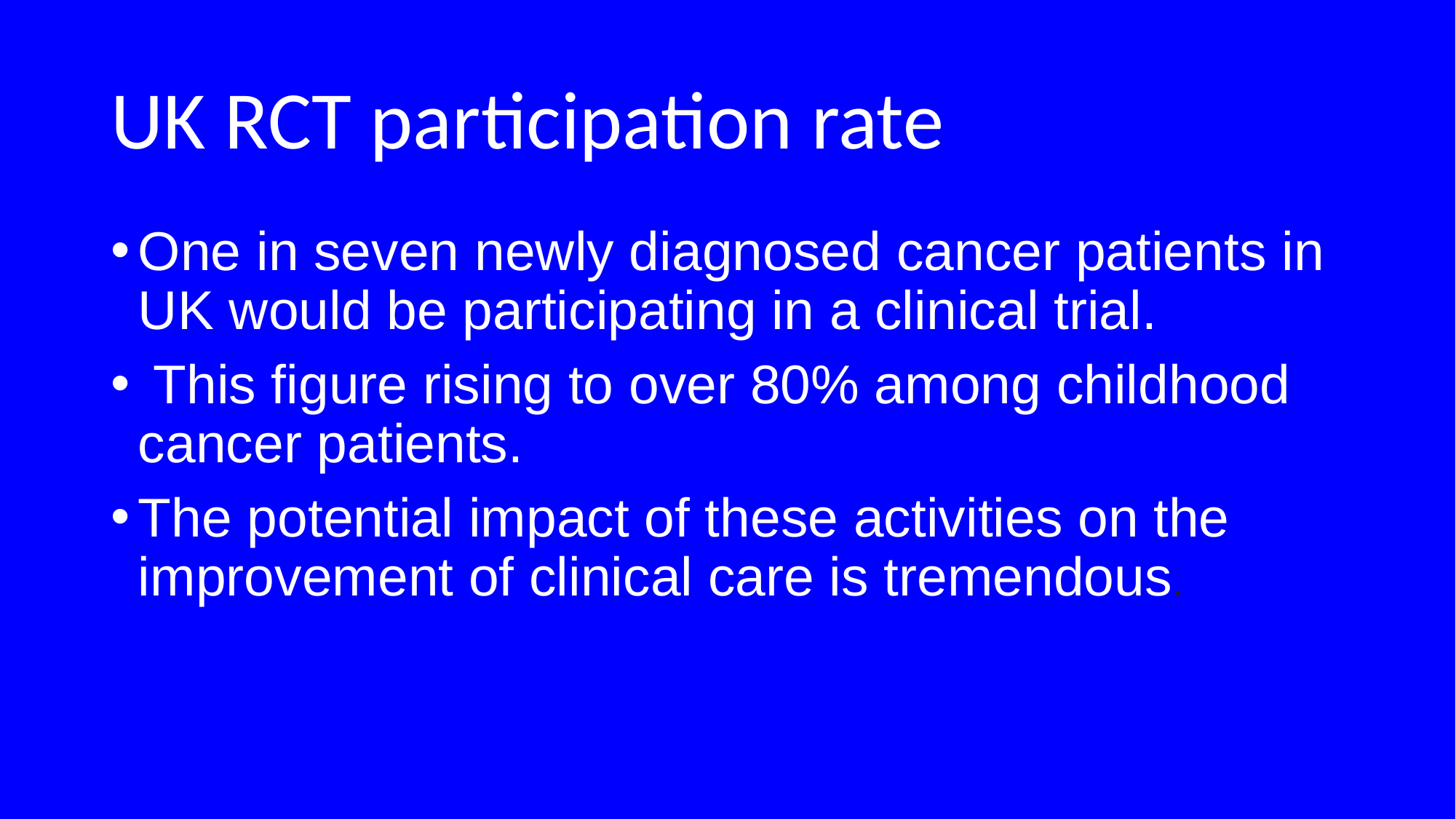

# UK RCT participation rate
One in seven newly diagnosed cancer patients in UK would be participating in a clinical trial.
 This figure rising to over 80% among childhood cancer patients.
The potential impact of these activities on the improvement of clinical care is tremendous.